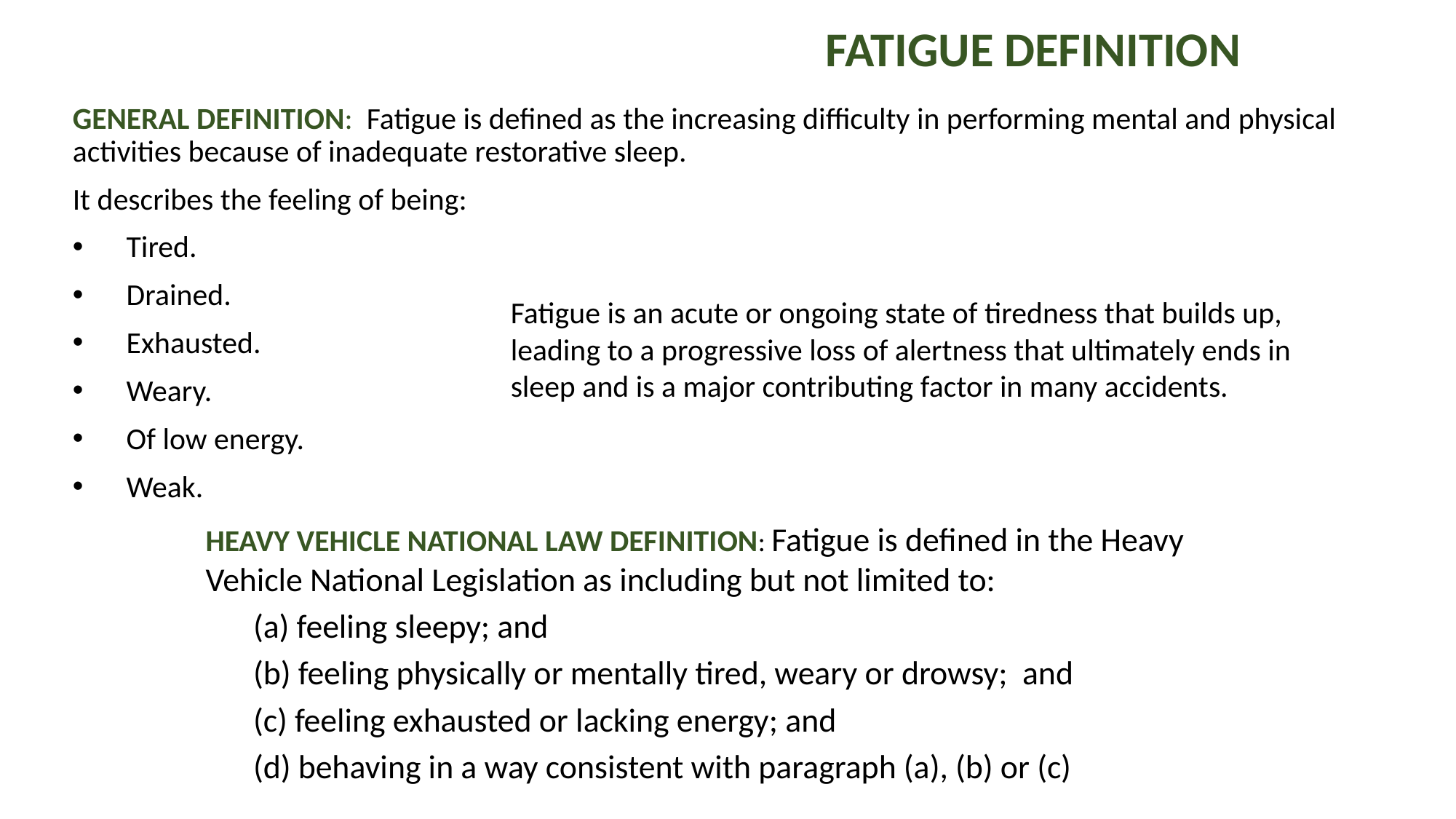

# FATIGUE DEFINITION
GENERAL DEFINITION:  Fatigue is defined as the increasing difficulty in performing mental and physical activities because of inadequate restorative sleep.
It describes the feeling of being:
Tired.
Drained.
Exhausted.
Weary.
Of low energy.
Weak.
Fatigue is an acute or ongoing state of tiredness that builds up, leading to a progressive loss of alertness that ultimately ends in sleep and is a major contributing factor in many accidents.
HEAVY VEHICLE NATIONAL LAW DEFINITION: Fatigue is defined in the Heavy Vehicle National Legislation as including but not limited to:
(a) feeling sleepy; and
(b) feeling physically or mentally tired, weary or drowsy;  and
(c) feeling exhausted or lacking energy; and
(d) behaving in a way consistent with paragraph (a), (b) or (c)